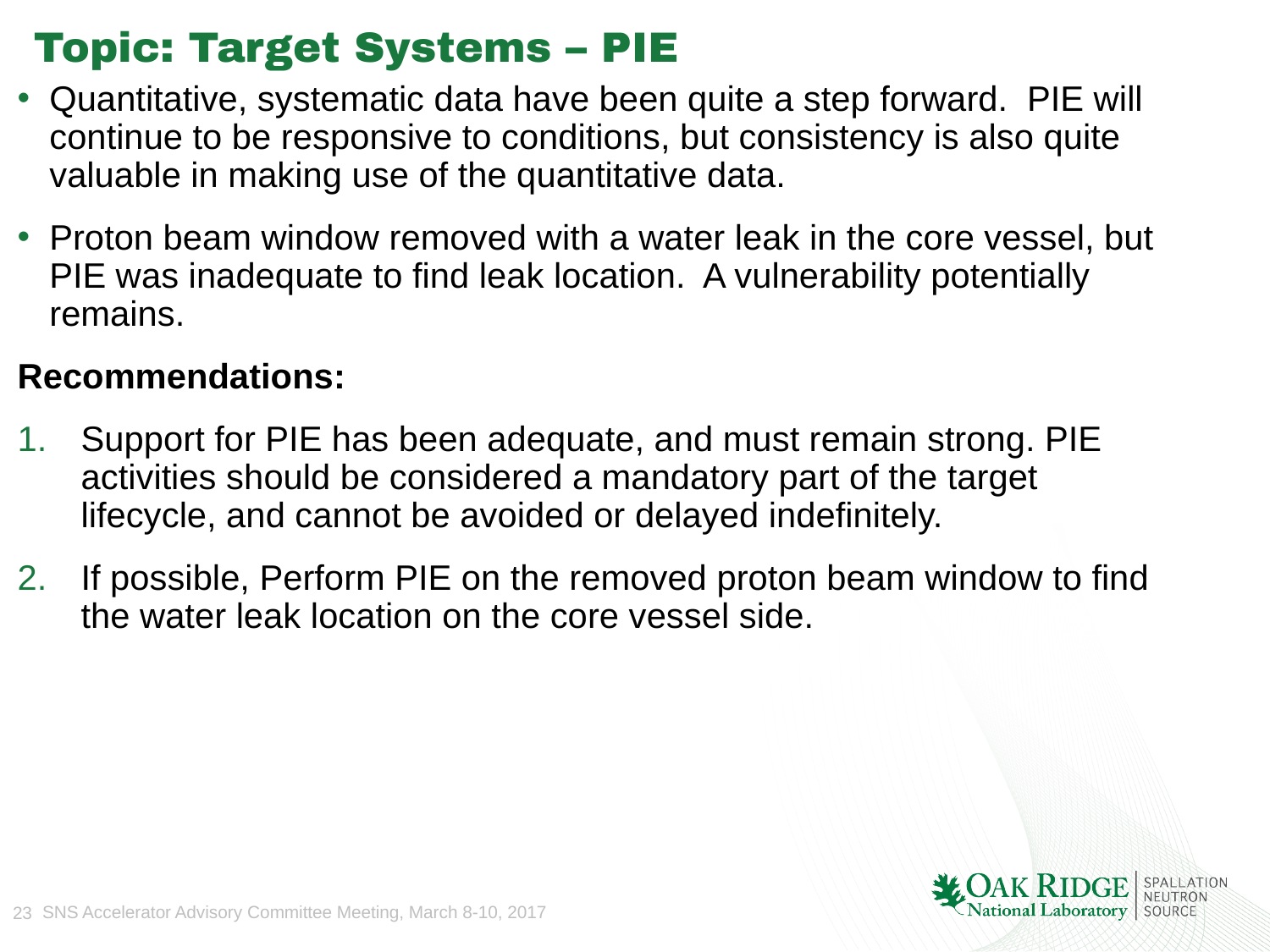

# Topic: Target Systems – PIE
Quantitative, systematic data have been quite a step forward.  PIE will continue to be responsive to conditions, but consistency is also quite valuable in making use of the quantitative data.
Proton beam window removed with a water leak in the core vessel, but PIE was inadequate to find leak location.  A vulnerability potentially remains.
Recommendations:
Support for PIE has been adequate, and must remain strong. PIE activities should be considered a mandatory part of the target lifecycle, and cannot be avoided or delayed indefinitely.
If possible, Perform PIE on the removed proton beam window to find the water leak location on the core vessel side.